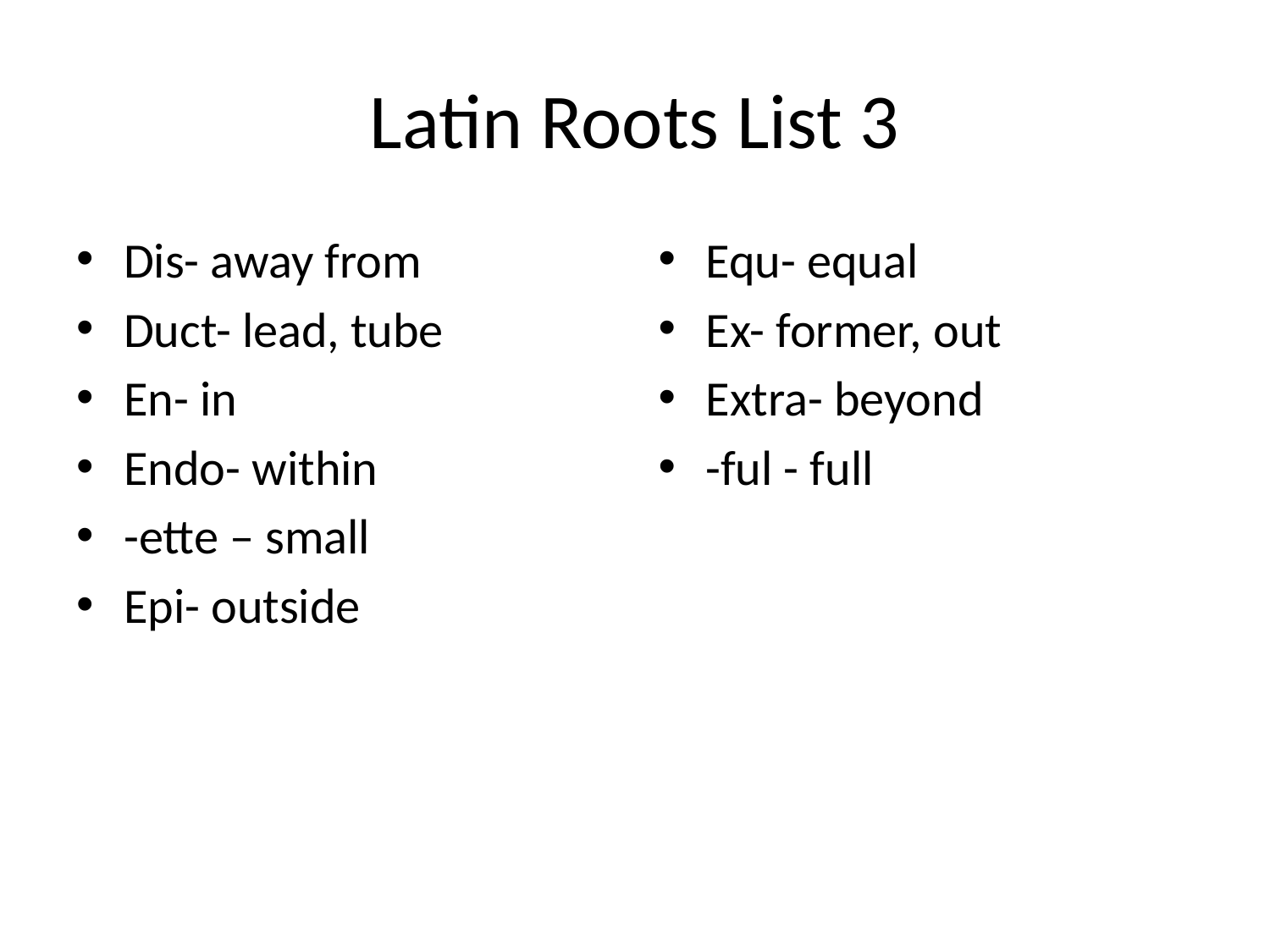

# Latin Roots List 3
Dis- away from
Duct- lead, tube
En- in
Endo- within
-ette – small
Epi- outside
Equ- equal
Ex- former, out
Extra- beyond
-ful - full